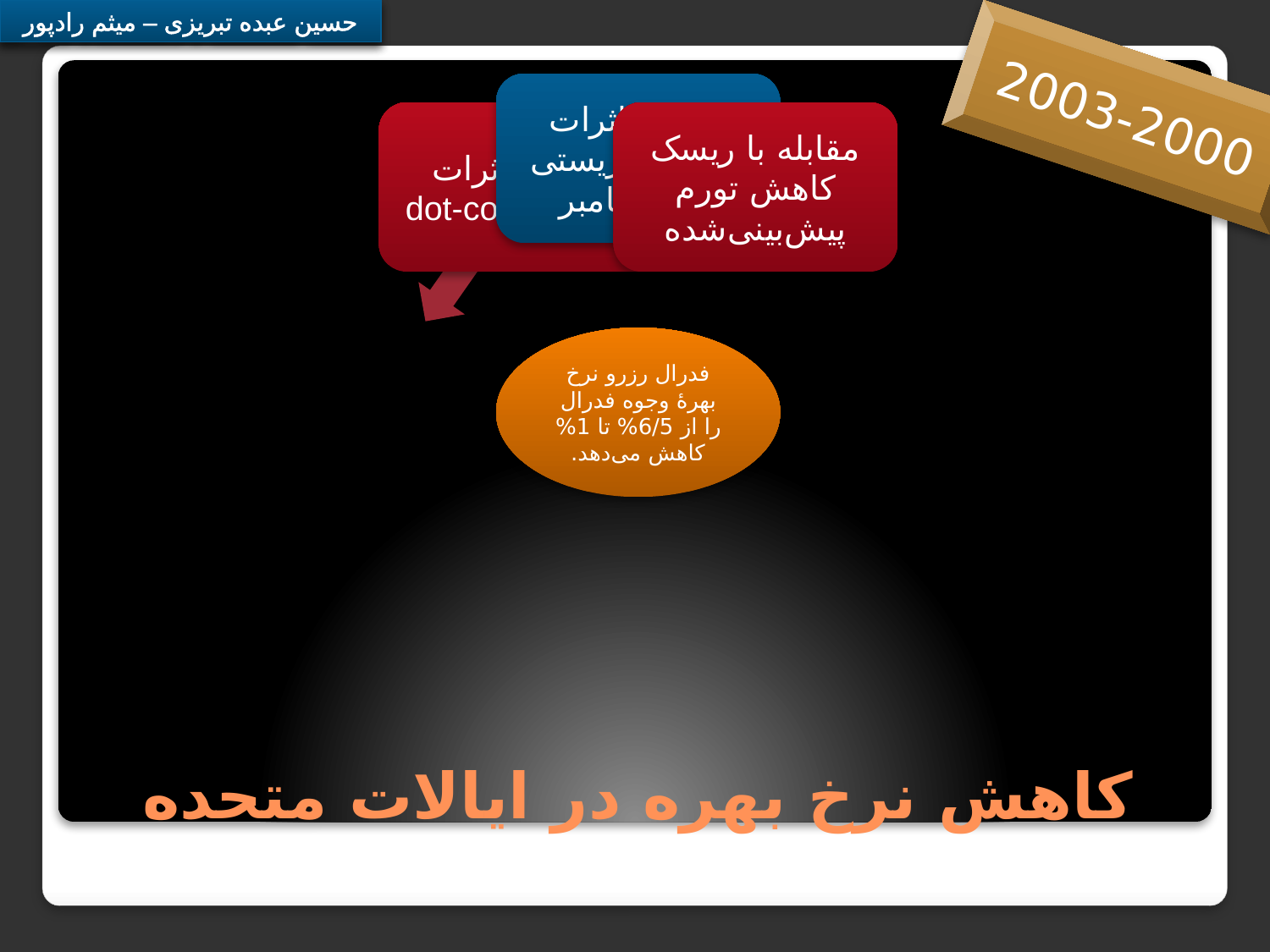

2003-2000

# کاهش نرخ بهره در ایالات متحده